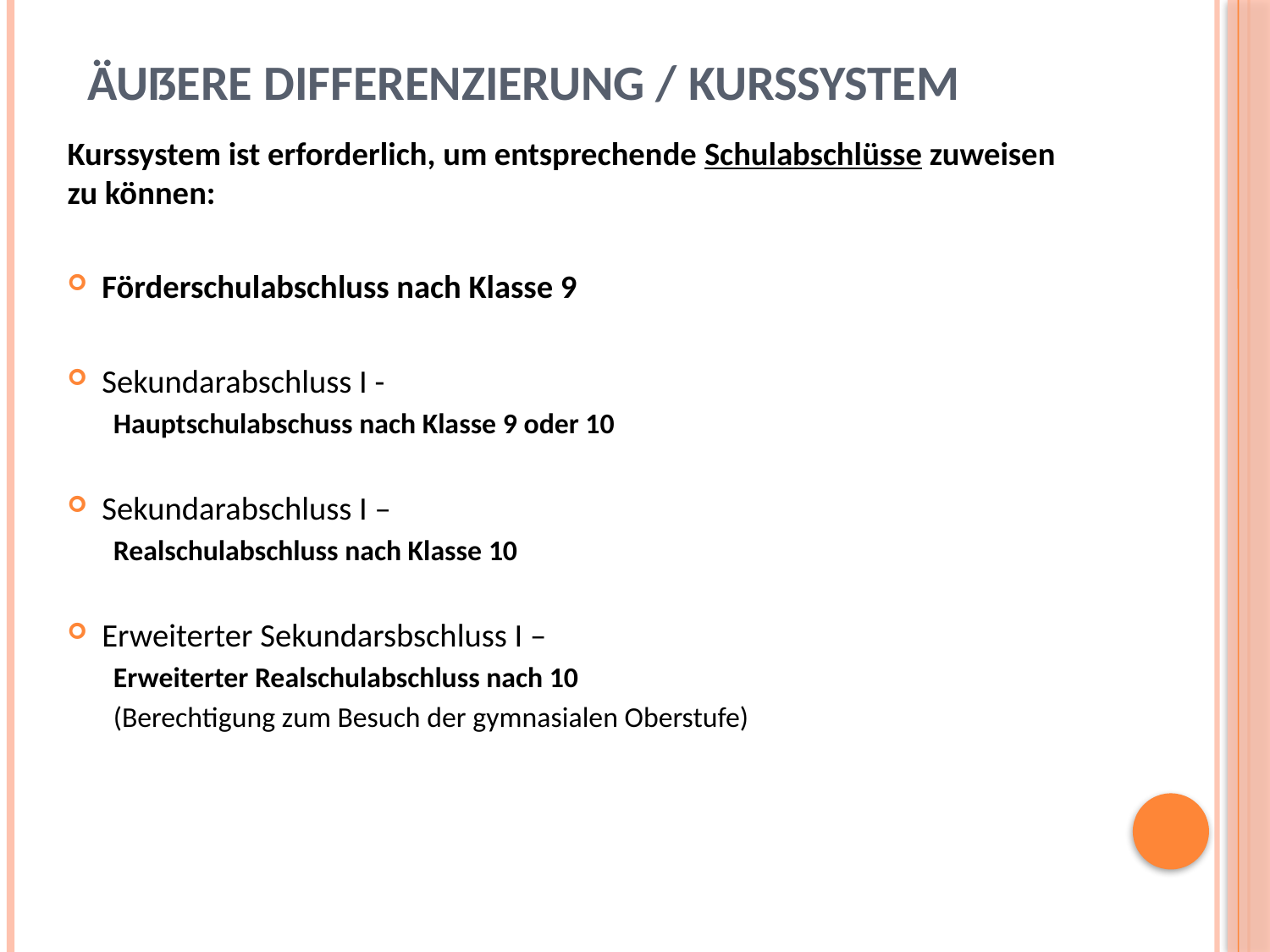

# Äußere Differenzierung / Kurssystem
Kurssystem ist erforderlich, um entsprechende Schulabschlüsse zuweisen zu können:

Förderschulabschluss nach Klasse 9

Sekundarabschluss I -
Hauptschulabschuss nach Klasse 9 oder 10

Sekundarabschluss I –
Realschulabschluss nach Klasse 10

Erweiterter Sekundarsbschluss I –
Erweiterter Realschulabschluss nach 10
(Berechtigung zum Besuch der gymnasialen Oberstufe)